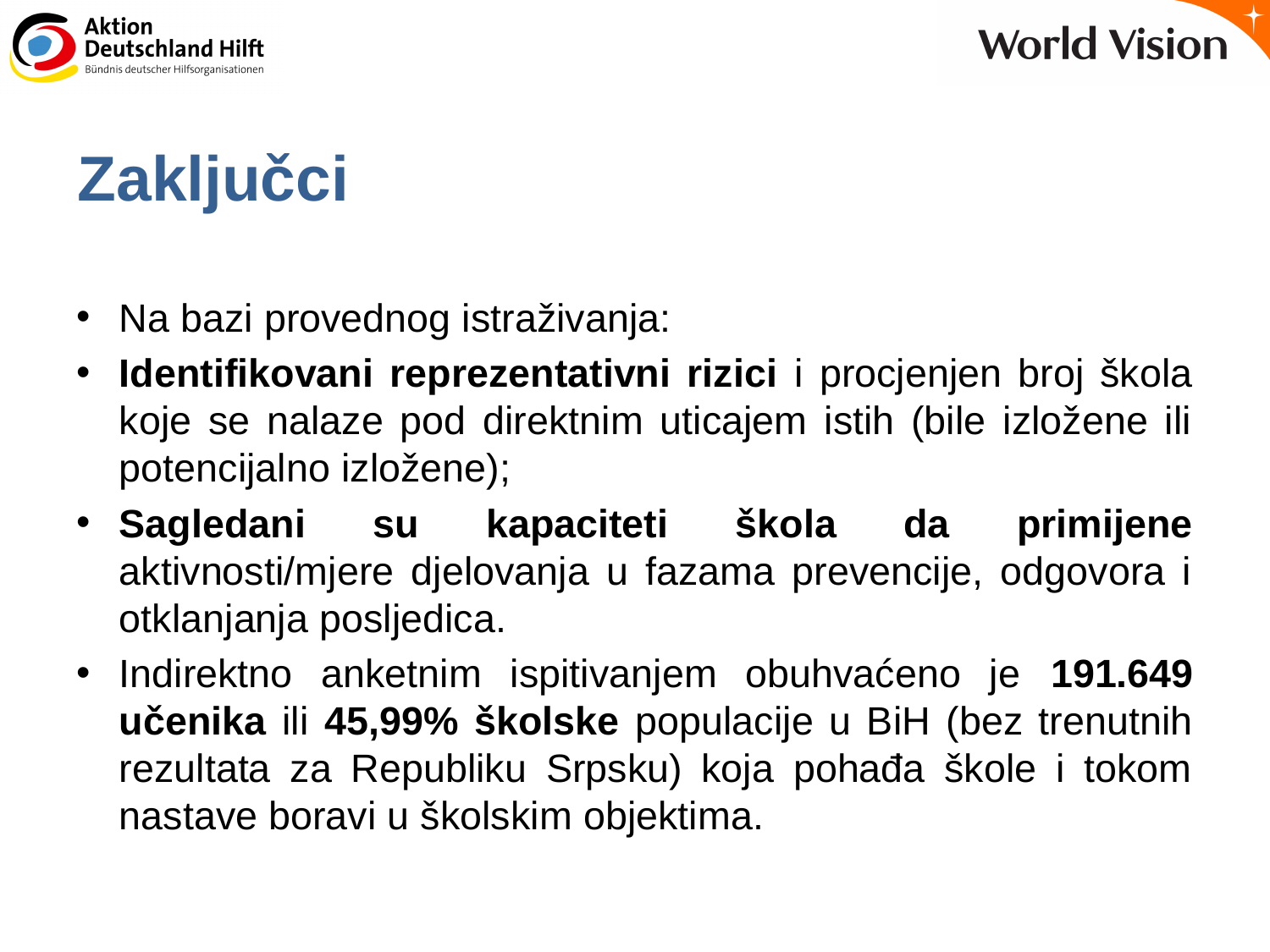

# Zaključci
Na bazi provednog istraživanja:
Identifikovani reprezentativni rizici i procjenjen broj škola koje se nalaze pod direktnim uticajem istih (bile izložene ili potencijalno izložene);
Sagledani su kapaciteti škola da primijene aktivnosti/mjere djelovanja u fazama prevencije, odgovora i otklanjanja posljedica.
Indirektno anketnim ispitivanjem obuhvaćeno je 191.649 učenika ili 45,99% školske populacije u BiH (bez trenutnih rezultata za Republiku Srpsku) koja pohađa škole i tokom nastave boravi u školskim objektima.